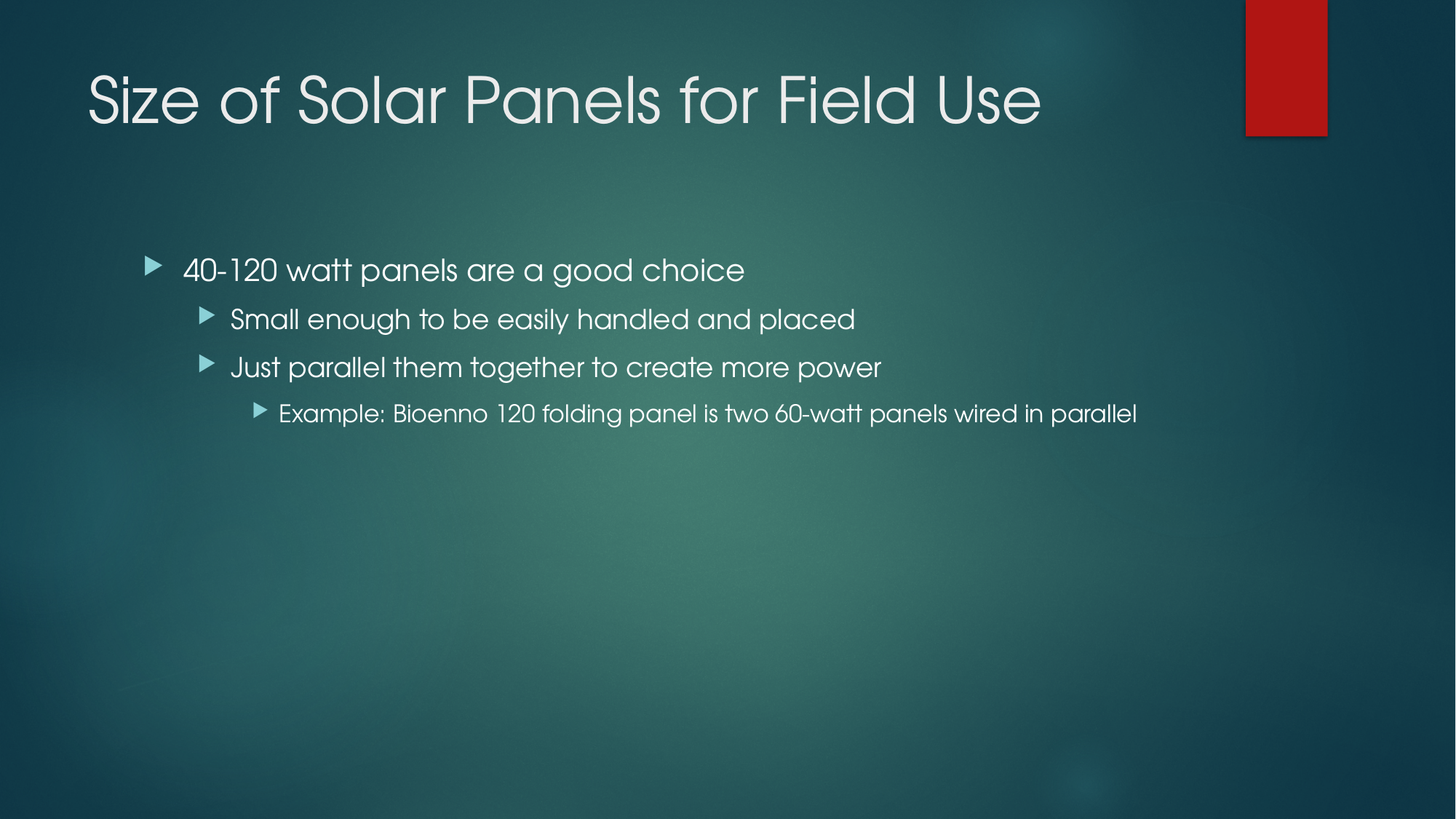

# Size of Solar Panels for Field Use
40-120 watt panels are a good choice
Small enough to be easily handled and placed
Just parallel them together to create more power
Example: Bioenno 120 folding panel is two 60-watt panels wired in parallel